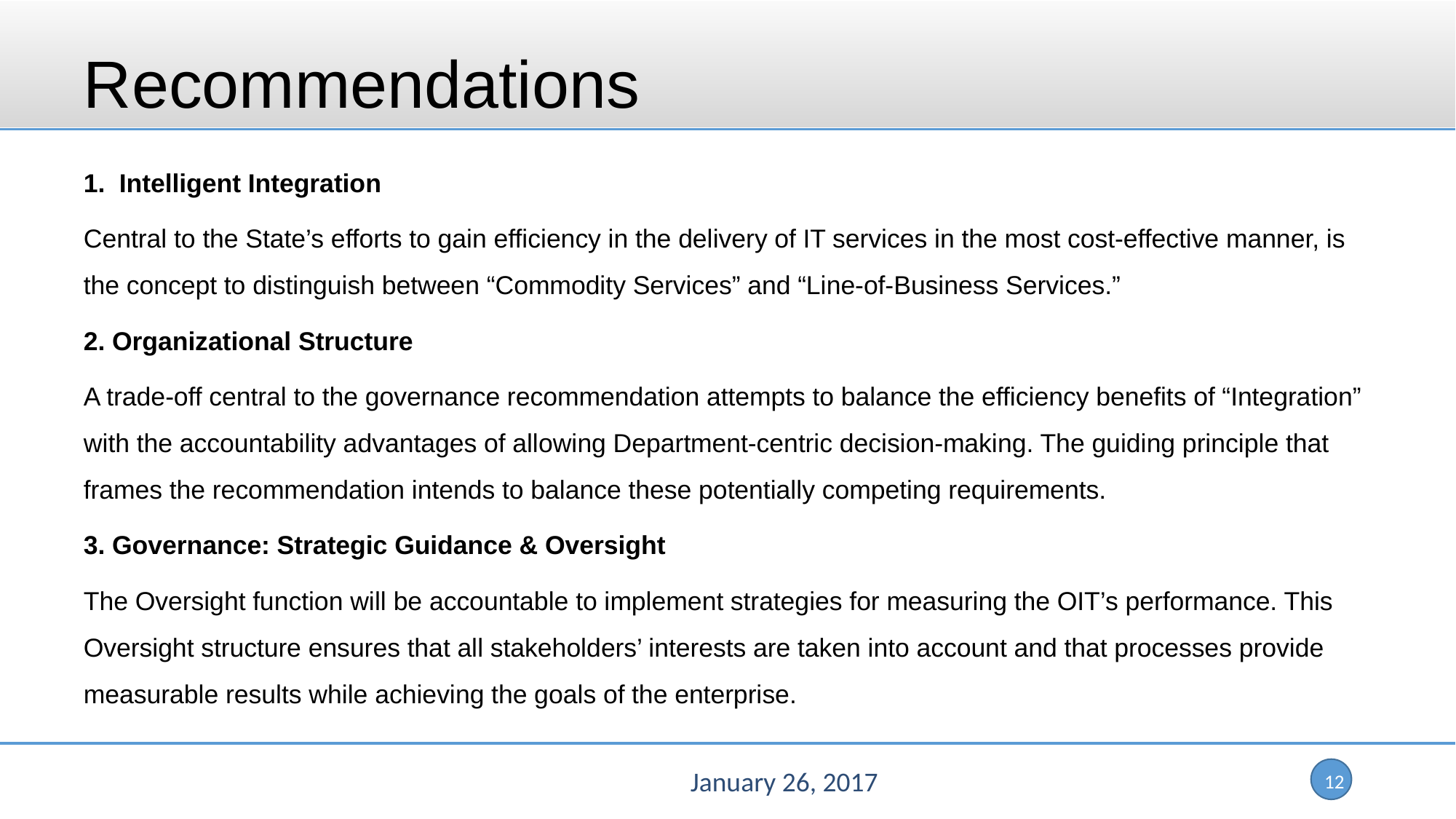

# Recommendations
1.  Intelligent Integration
Central to the State’s efforts to gain efficiency in the delivery of IT services in the most cost-effective manner, is the concept to distinguish between “Commodity Services” and “Line-of-Business Services.”
2. Organizational Structure
A trade-off central to the governance recommendation attempts to balance the efficiency benefits of “Integration” with the accountability advantages of allowing Department-centric decision-making. The guiding principle that frames the recommendation intends to balance these potentially competing requirements.
3. Governance: Strategic Guidance & Oversight
The Oversight function will be accountable to implement strategies for measuring the OIT’s performance. This Oversight structure ensures that all stakeholders’ interests are taken into account and that processes provide measurable results while achieving the goals of the enterprise.

January 26, 2017
12